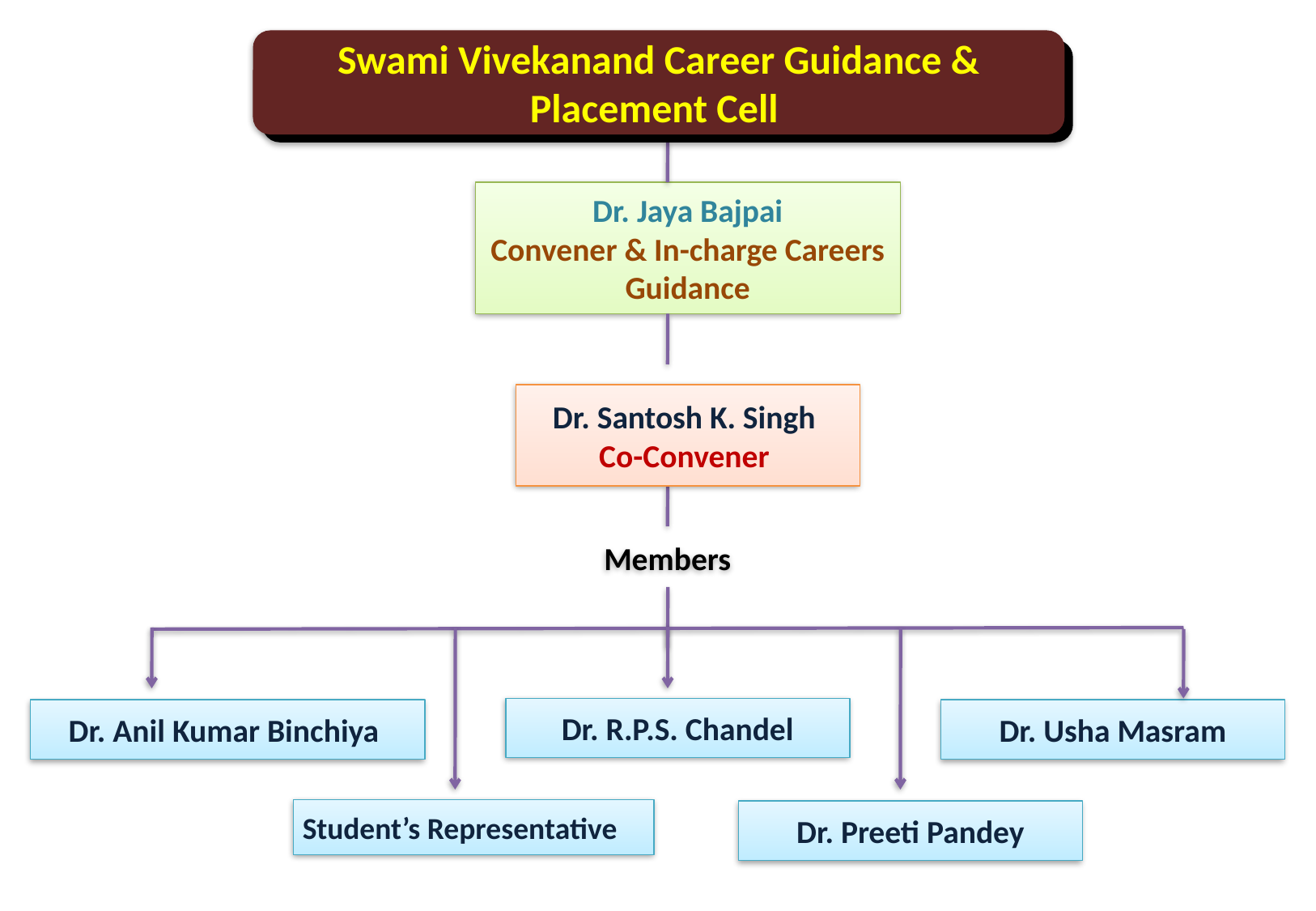

Swami Vivekanand Career Guidance & Placement Cell

Dr. Jaya Bajpai
Convener & In-charge Careers Guidance
Dr. Santosh K. Singh
Co-Convener
Members
Dr. R.P.S. Chandel
Dr. Anil Kumar Binchiya
Dr. Usha Masram
Student’s Representative
Dr. Preeti Pandey